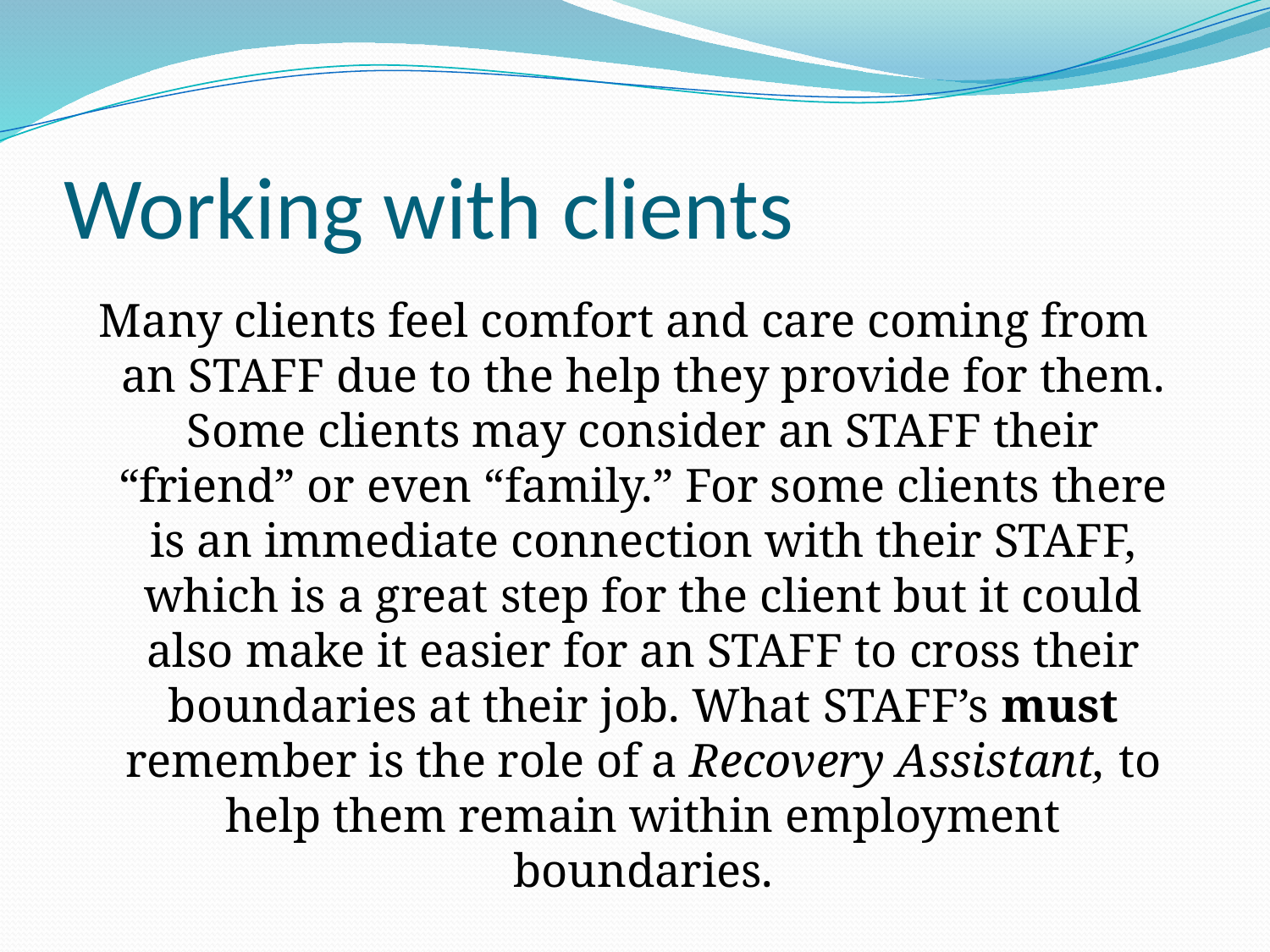

# Working with clients
Many clients feel comfort and care coming from an STAFF due to the help they provide for them. Some clients may consider an STAFF their “friend” or even “family.” For some clients there is an immediate connection with their STAFF, which is a great step for the client but it could also make it easier for an STAFF to cross their boundaries at their job. What STAFF’s must remember is the role of a Recovery Assistant, to help them remain within employment boundaries.